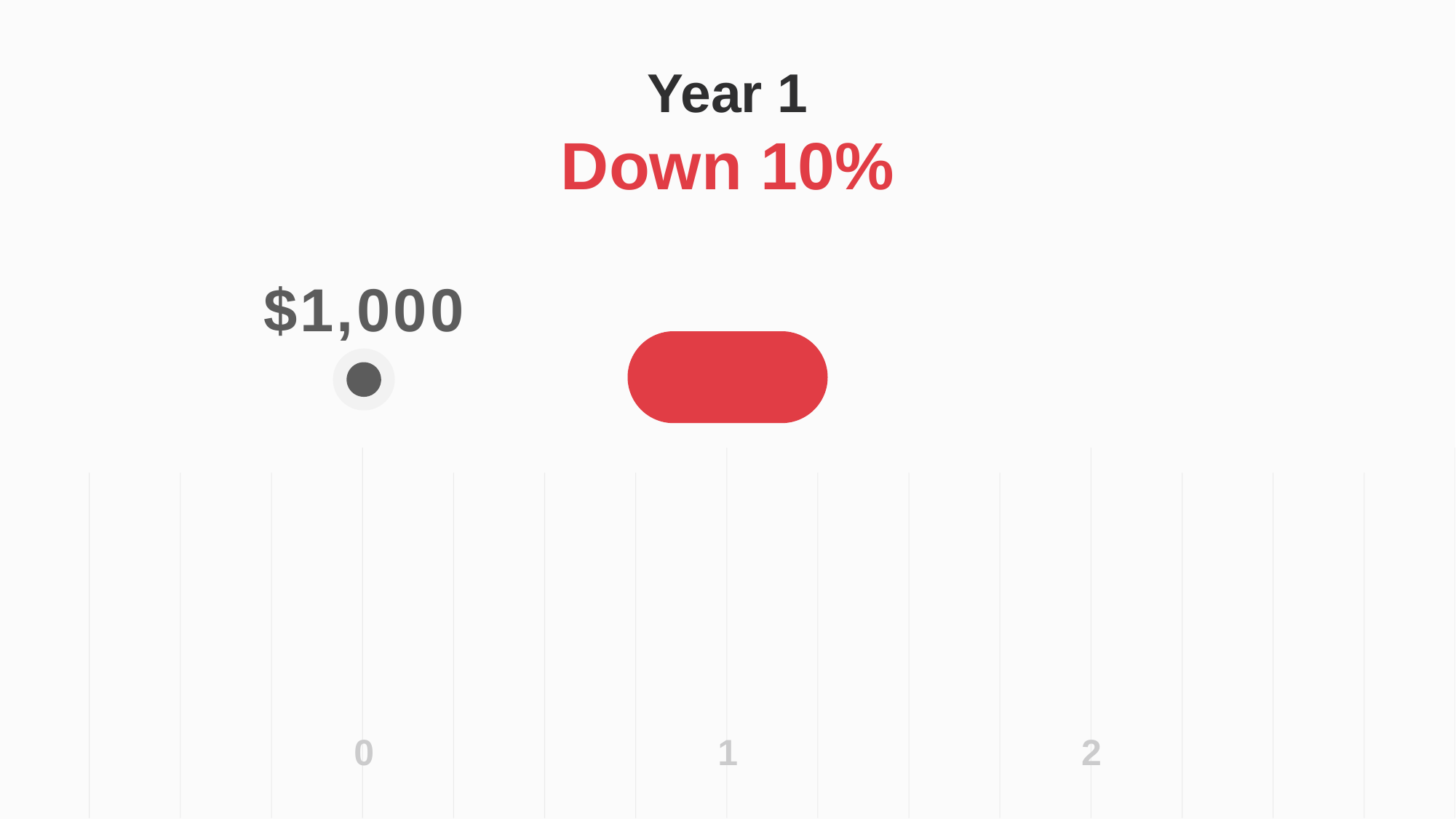

Year 1
Down 10%
-$100

$900
$1,000

0
1
2